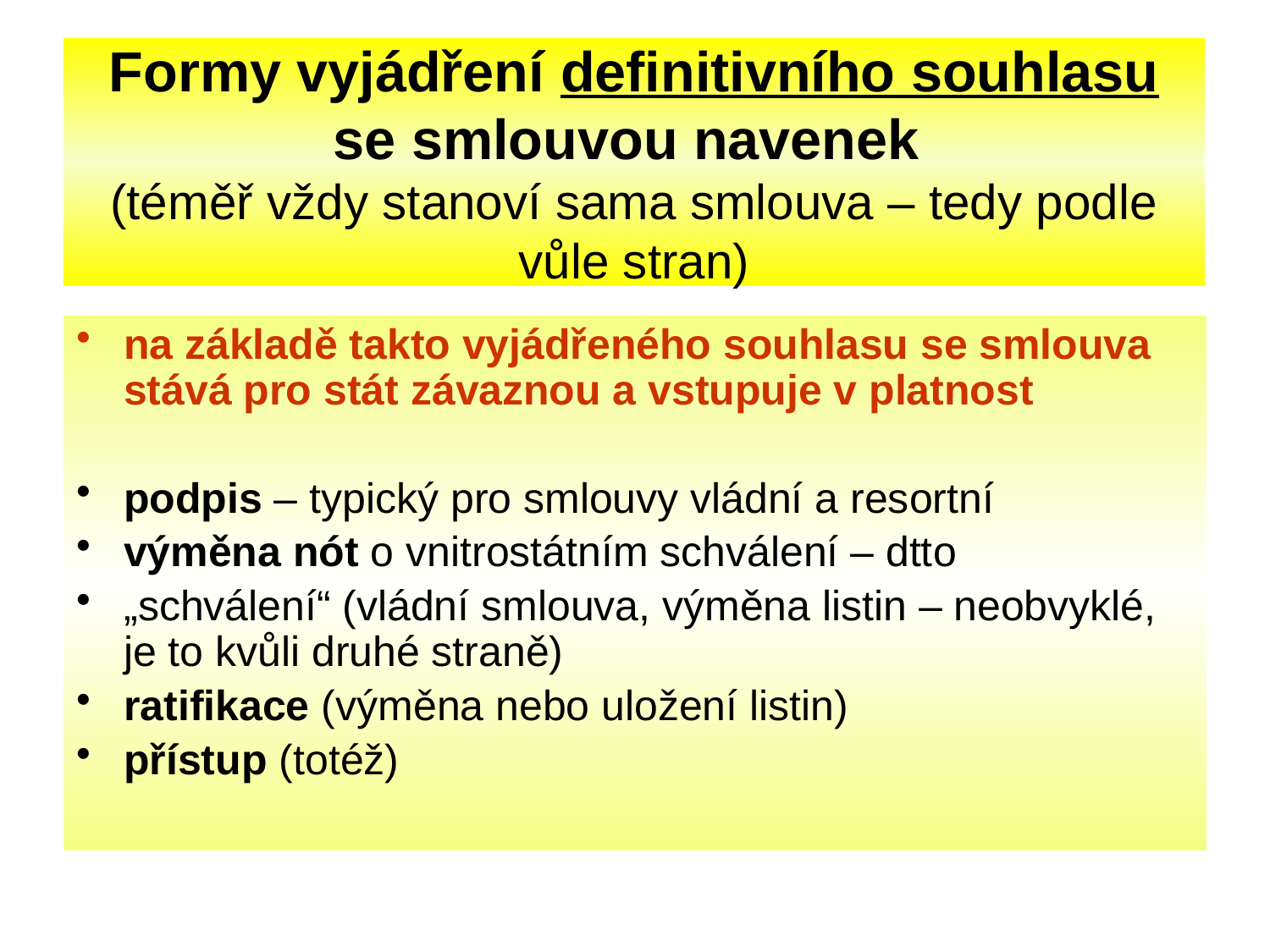

# Formy vyjádření definitivního souhlasu se smlouvou navenek (téměř vždy stanoví sama smlouva – tedy podle vůle stran)
na základě takto vyjádřeného souhlasu se smlouva stává pro stát závaznou a vstupuje v platnost

podpis – typický pro smlouvy vládní a resortní
výměna nót o vnitrostátním schválení – dtto
„schválení“ (vládní smlouva, výměna listin – neobvyklé, je to kvůli druhé straně)
ratifikace (výměna nebo uložení listin)
přístup (totéž)